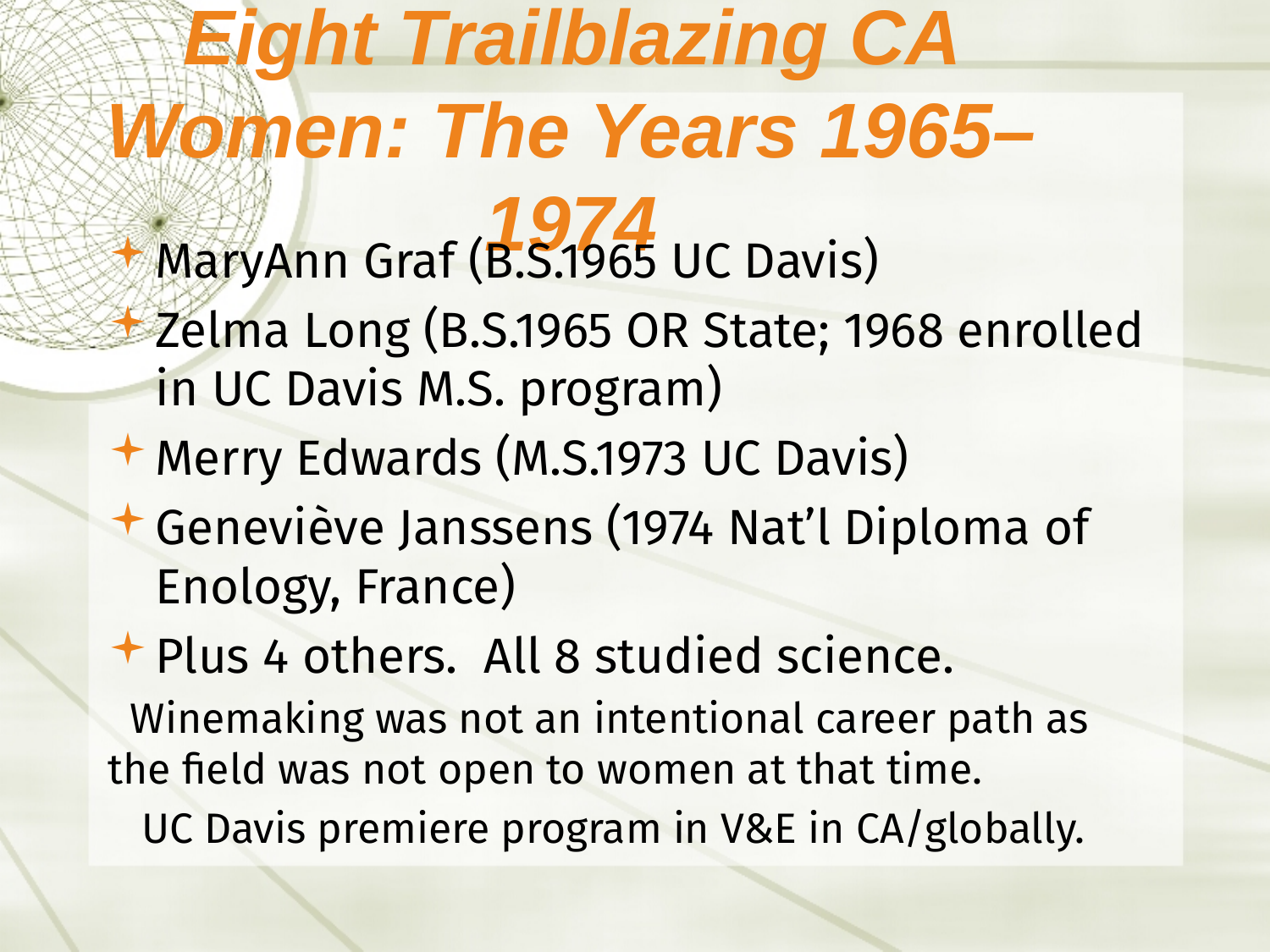

# Eight Trailblazing CA Women: The Years 1965–1974
MaryAnn Graf (B.S.1965 UC Davis)
Zelma Long (B.S.1965 OR State; 1968 enrolled in UC Davis M.S. program)
Merry Edwards (M.S.1973 UC Davis)
Geneviève Janssens (1974 Nat’l Diploma of Enology, France)
Plus 4 others.  All 8 studied science.
  Winemaking was not an intentional career path as the field was not open to women at that time.
   UC Davis premiere program in V&E in CA/globally.